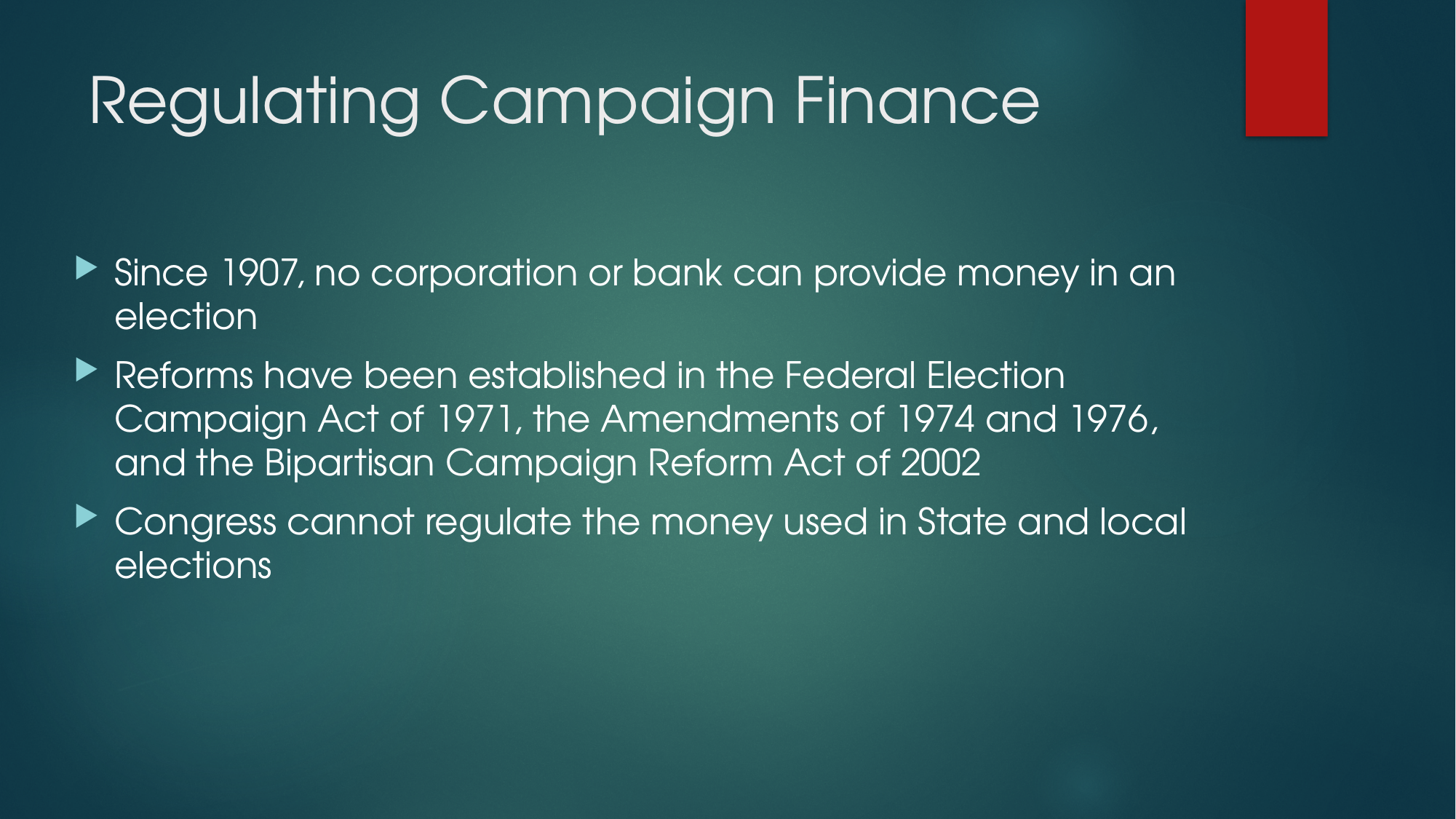

# Regulating Campaign Finance
Since 1907, no corporation or bank can provide money in an election
Reforms have been established in the Federal Election Campaign Act of 1971, the Amendments of 1974 and 1976, and the Bipartisan Campaign Reform Act of 2002
Congress cannot regulate the money used in State and local elections